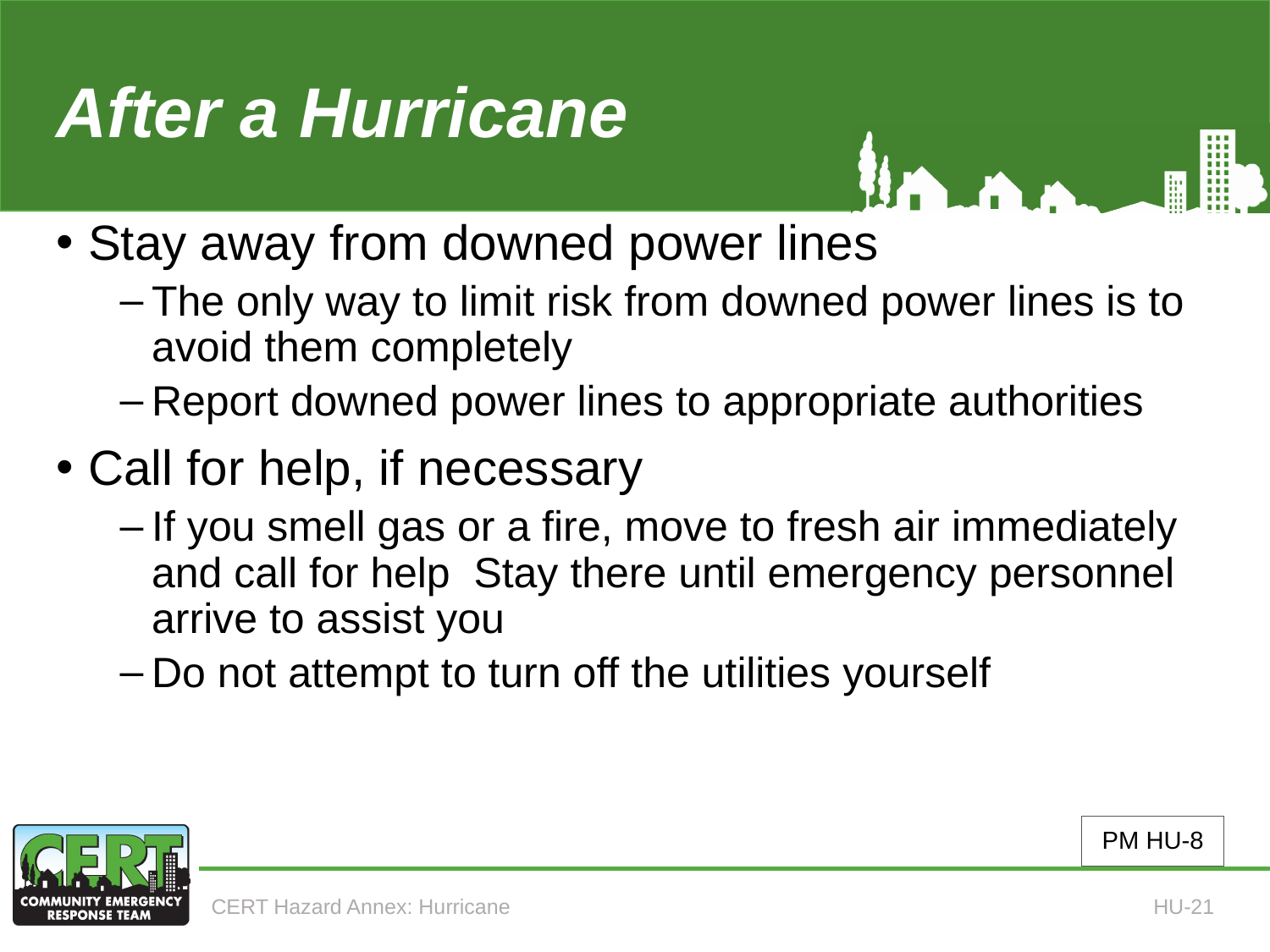

# After a Hurricane (4 of 5)
Stay away from downed power lines
The only way to limit risk from downed power lines is to avoid them completely
Report downed power lines to appropriate authorities
Call for help, if necessary
If you smell gas or a fire, move to fresh air immediately and call for help  Stay there until emergency personnel arrive to assist you
Do not attempt to turn off the utilities yourself
PM HU-8
CERT Hazard Annex: Hurricane
HU-21